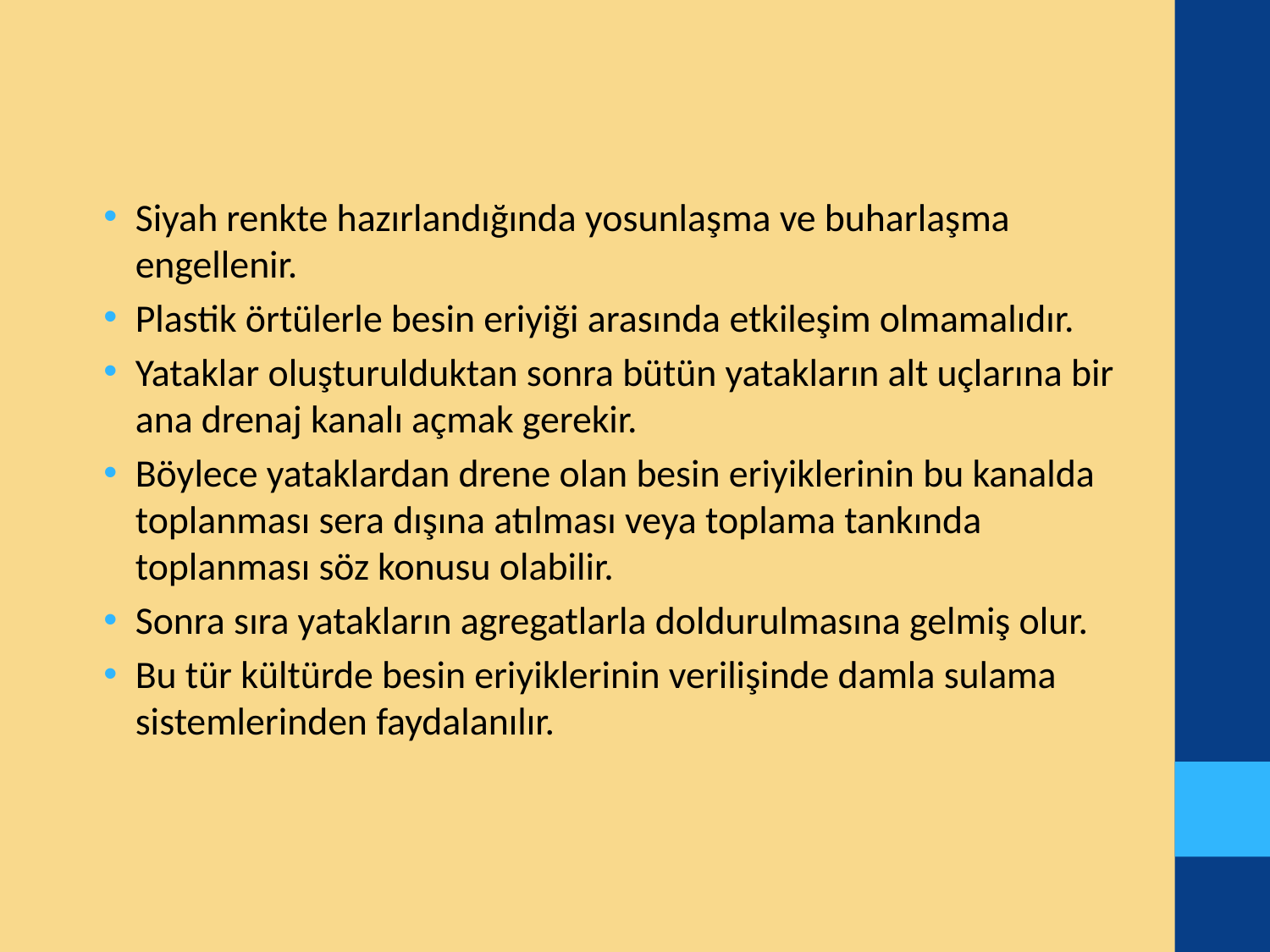

Siyah renkte hazırlandığında yosunlaşma ve buharlaşma engellenir.
Plastik örtülerle besin eriyiği arasında etkileşim olmamalıdır.
Yataklar oluşturulduktan sonra bütün yatakların alt uçlarına bir ana drenaj kanalı açmak gerekir.
Böylece yataklardan drene olan besin eriyiklerinin bu kanalda toplanması sera dışına atılması veya toplama tankında toplanması söz konusu olabilir.
Sonra sıra yatakların agregatlarla doldurulmasına gelmiş olur.
Bu tür kültürde besin eriyiklerinin verilişinde damla sulama sistemlerinden faydalanılır.